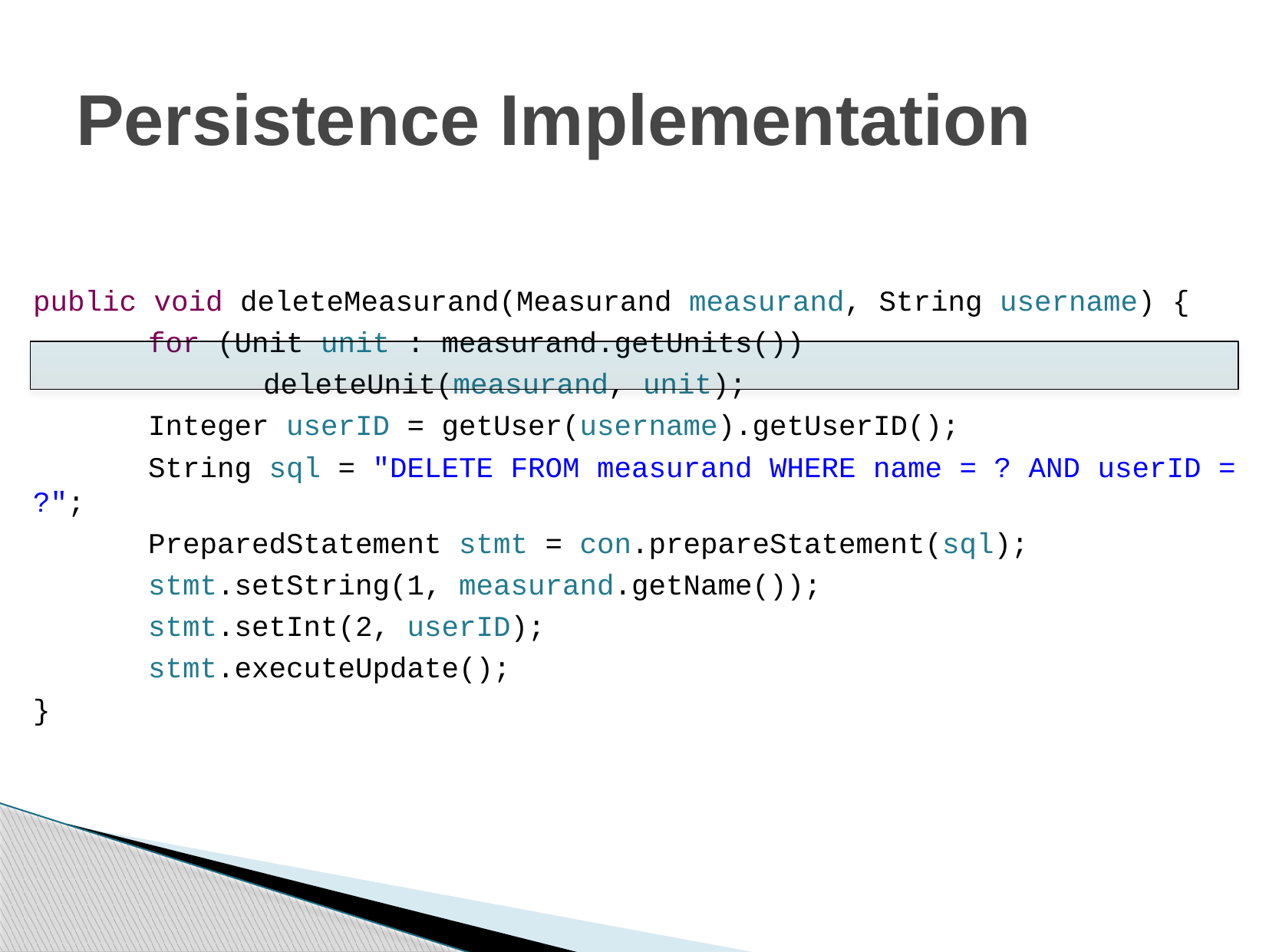

# Persistence Implementation
public void deleteMeasurand(Measurand measurand, String username) {
	for (Unit unit : measurand.getUnits())
		deleteUnit(measurand, unit);
	Integer userID = getUser(username).getUserID();
	String sql = "DELETE FROM measurand WHERE name = ? AND userID = ?";
	PreparedStatement stmt = con.prepareStatement(sql);
	stmt.setString(1, measurand.getName());
	stmt.setInt(2, userID);
	stmt.executeUpdate();
}